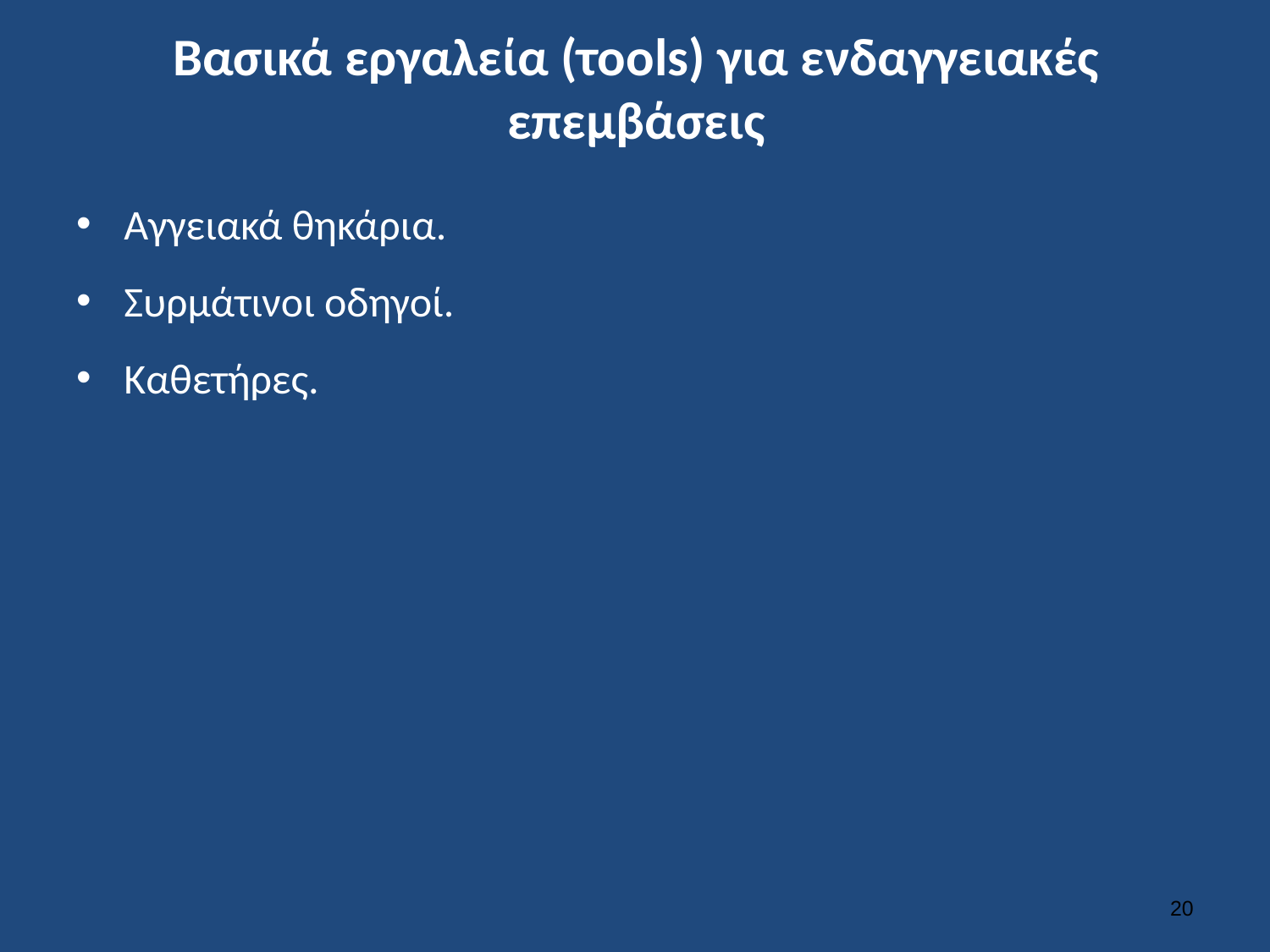

# Βασικά εργαλεία (τοοls) για ενδαγγειακές επεμβάσεις
Αγγειακά θηκάρια.
Συρμάτινοι οδηγοί.
Καθετήρες.
20